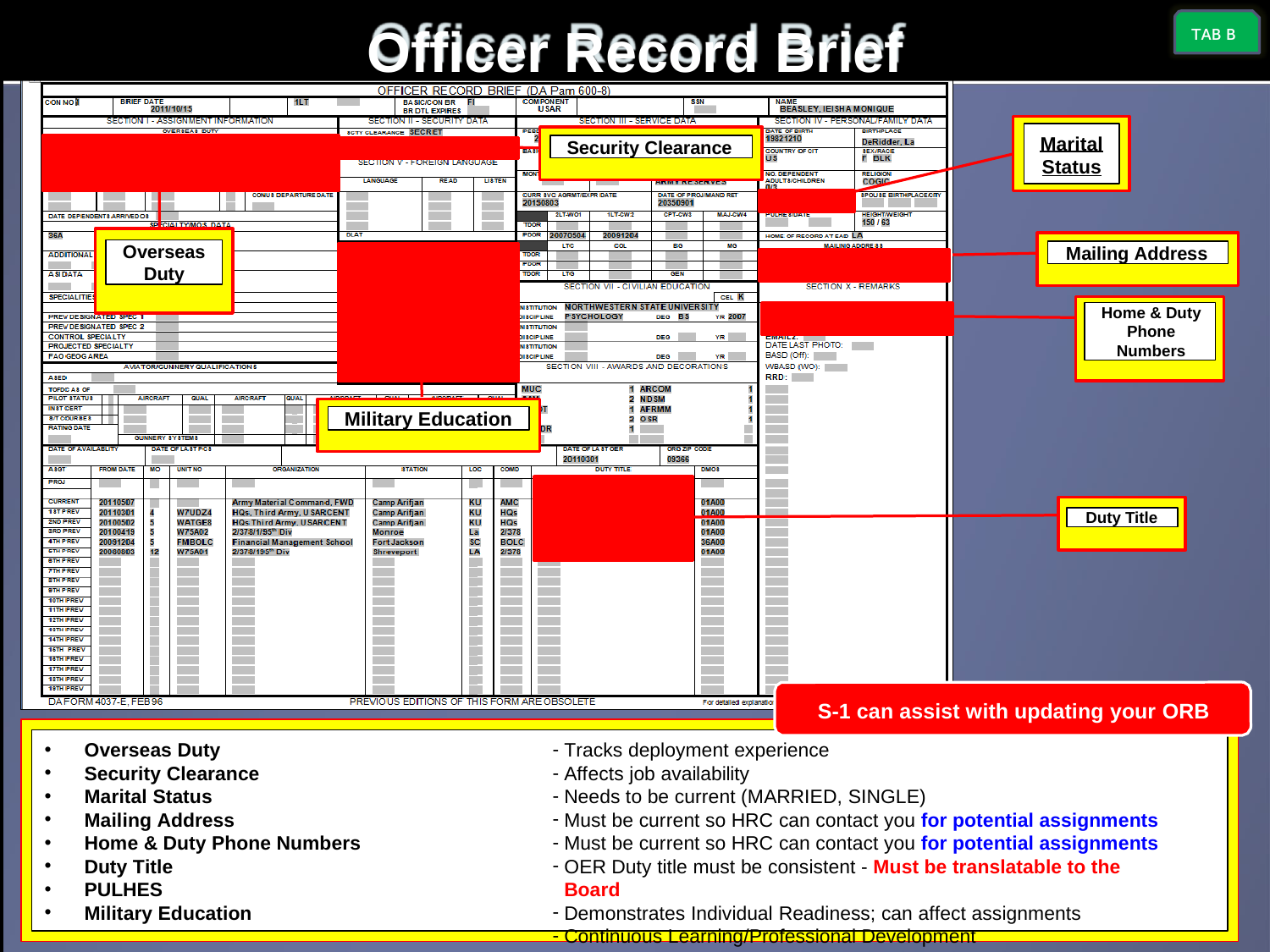

# Officer Record Brief
TAB B

Marital

Security Clearance

Status

Overseas
Duty
Mailing Address

Home & Duty Phone Numbers

Military Education

Duty Title

S-1 can assist with updating your ORB

Overseas Duty
Security Clearance
Marital Status
Mailing Address
Home & Duty Phone Numbers
Duty Title
PULHES
Military Education
Tracks deployment experience
Affects job availability
Needs to be current (MARRIED, SINGLE)
Must be current so HRC can contact you for potential assignments
Must be current so HRC can contact you for potential assignments
OER Duty title must be consistent - Must be translatable to the Board
Demonstrates Individual Readiness; can affect assignments
Continuous Learning/Professional Development